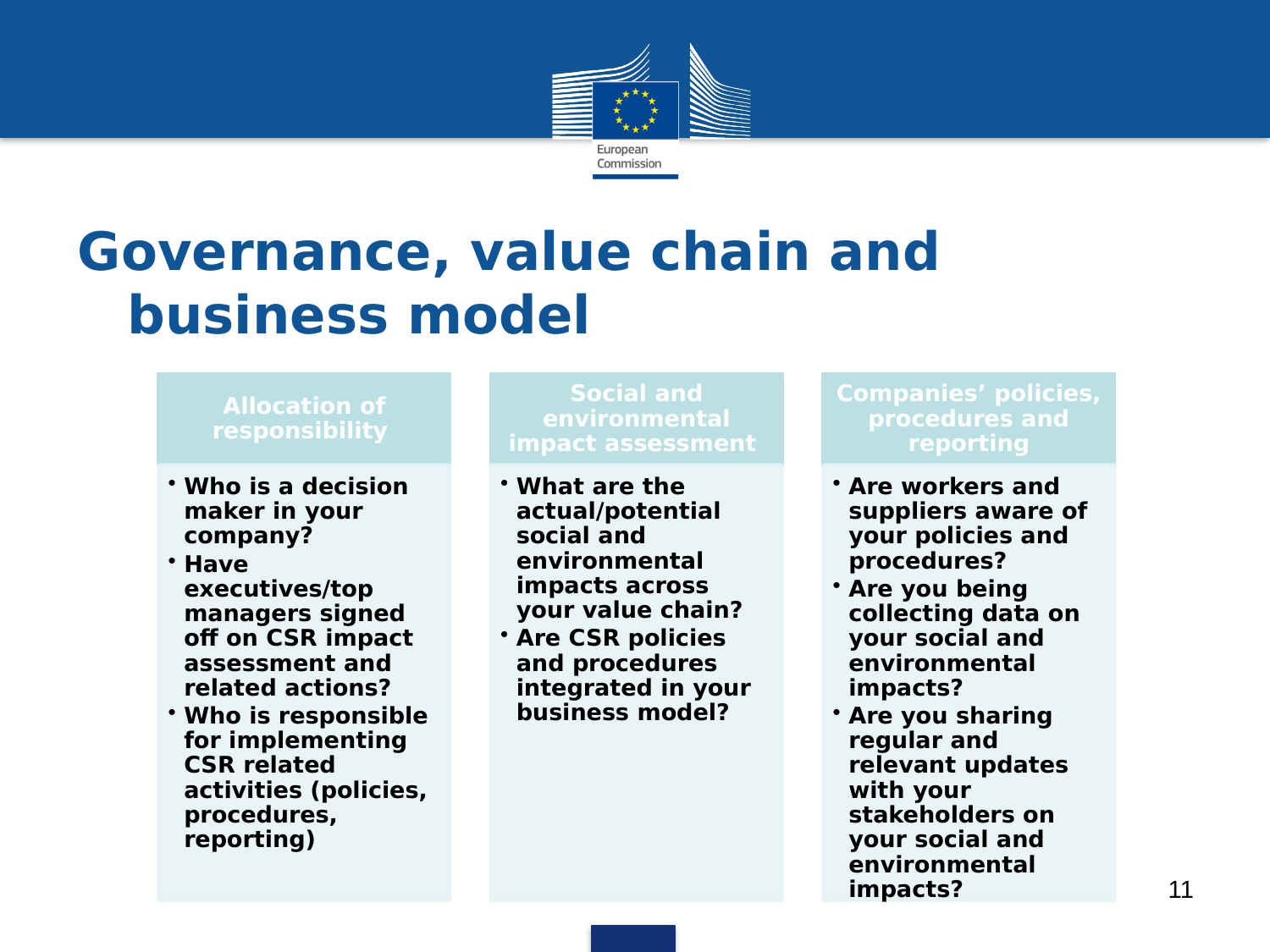

# Governance, value chain and business model
Allocation of responsibility
Who is a decision maker in your company?
Have executives/top managers signed off on CSR impact assessment and related actions?
Who is responsible for implementing CSR related activities (policies, procedures, reporting)
Social and environmental impact assessment
What are the actual/potential social and environmental impacts across your value chain?
Are CSR policies and procedures integrated in your business model?
Companies’ policies, procedures and reporting
Are workers and suppliers aware of your policies and procedures?
Are you being collecting data on your social and environmental impacts?
Are you sharing regular and relevant updates with your stakeholders on your social and environmental impacts?
11